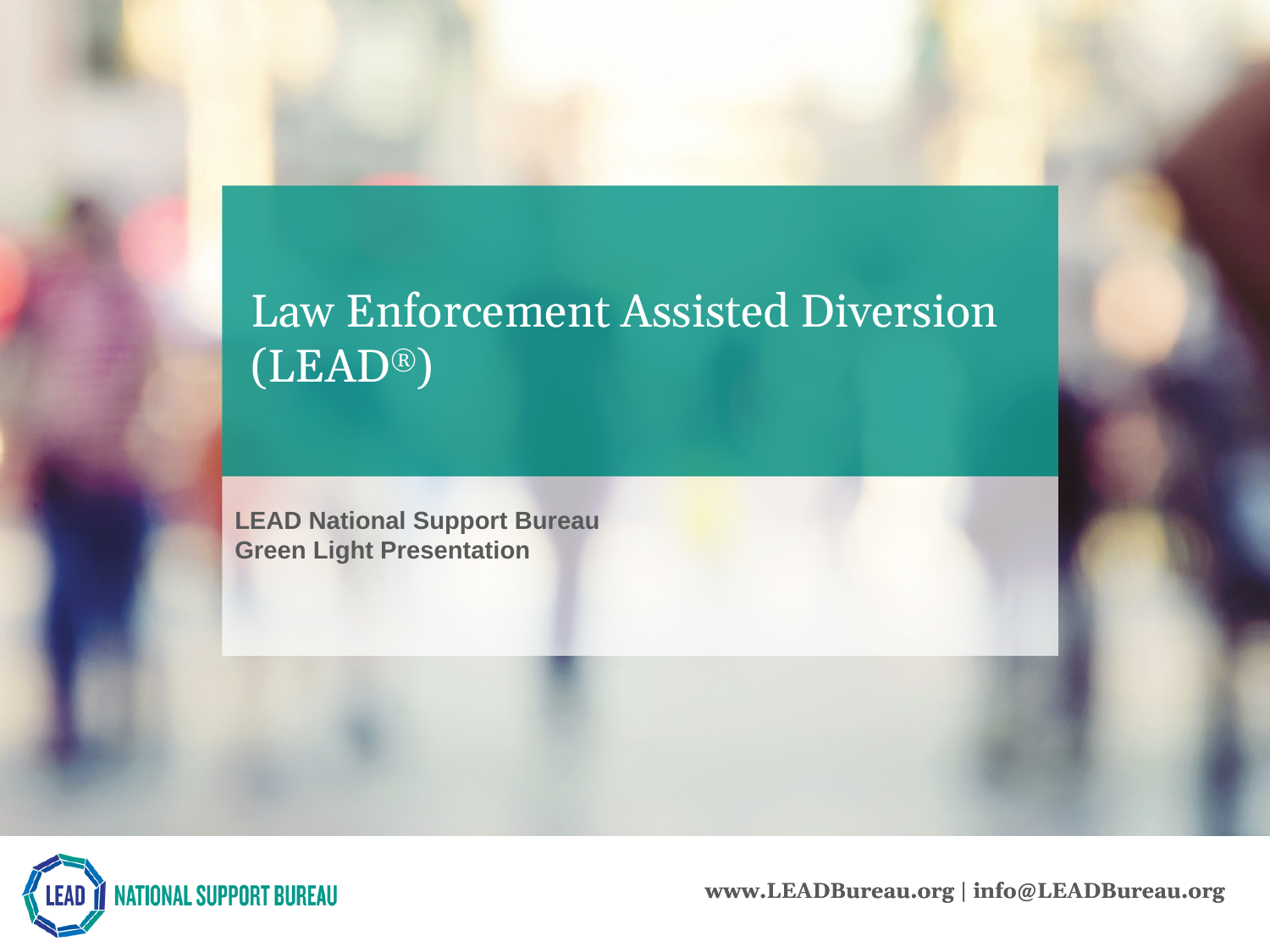

Law Enforcement Assisted Diversion (LEAD®)
LEAD National Support Bureau
Green Light Presentation